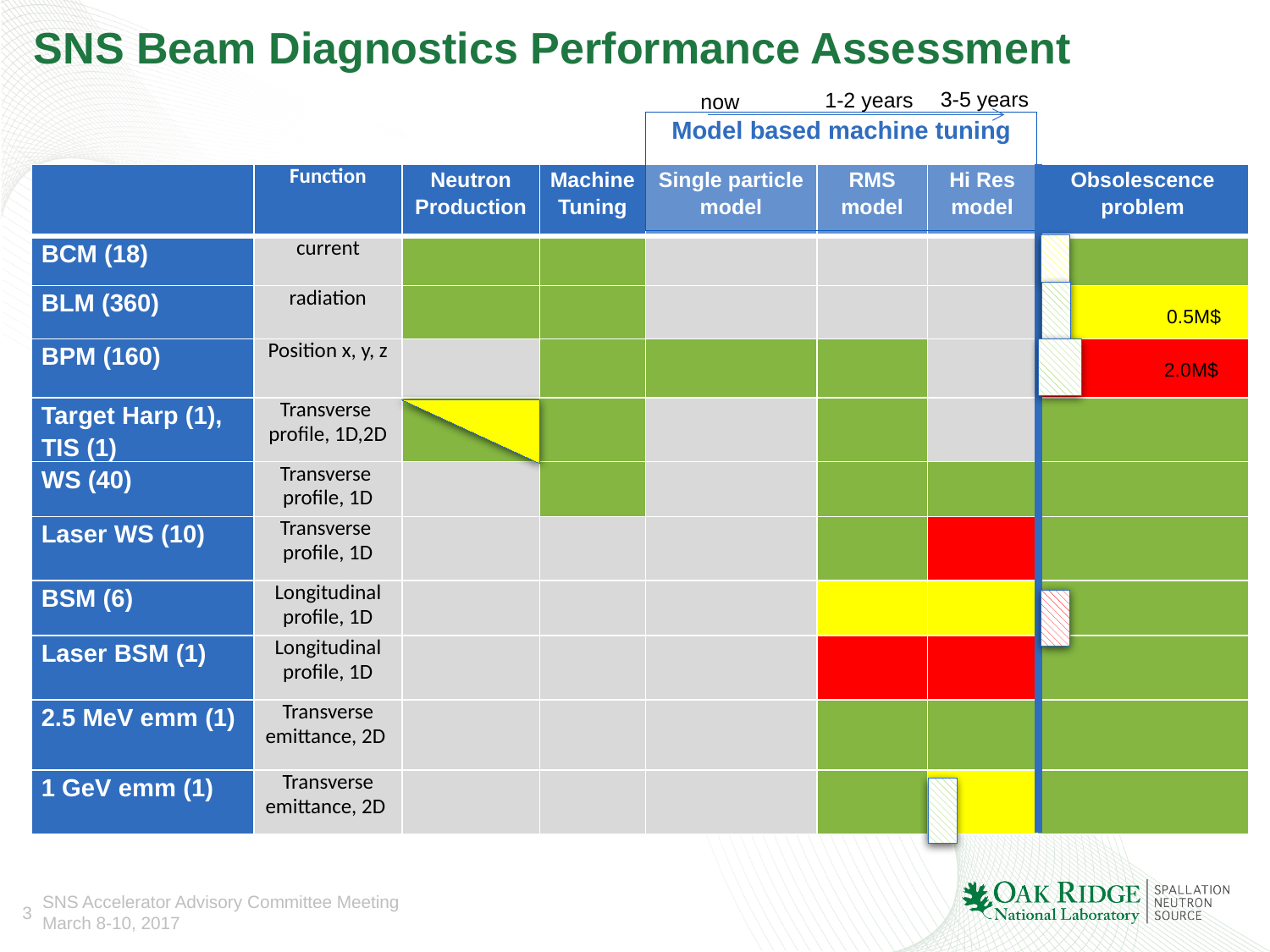

# SNS Beam Diagnostics Performance Assessment
3-5 years
1-2 years
now
Model based machine tuning

|  | Function | Neutron Production | Machine Tuning | Single particle model | RMS model | Hi Res model | Obsolescence problem |
| --- | --- | --- | --- | --- | --- | --- | --- |
| BCM (18) | current |  |  |  |  |  |  |
| BLM (360) | radiation |  |  |  |  |  | 0.5M$ |
| BPM (160) | Position x, y, z |  |  |  |  |  | 2.0M$ |
| Target Harp (1), TIS (1) | Transverse profile, 1D,2D |  |  |  |  |  |  |
| WS (40) | Transverse profile, 1D |  |  |  |  |  |  |
| Laser WS (10) | Transverse profile, 1D |  |  |  |  |  |  |
| BSM (6) | Longitudinal profile, 1D |  |  |  |  |  |  |
| Laser BSM (1) | Longitudinal profile, 1D |  |  |  |  |  |  |
| 2.5 MeV emm (1) | Transverse emittance, 2D |  |  |  |  |  |  |
| 1 GeV emm (1) | Transverse emittance, 2D |  |  |  |  |  |  |